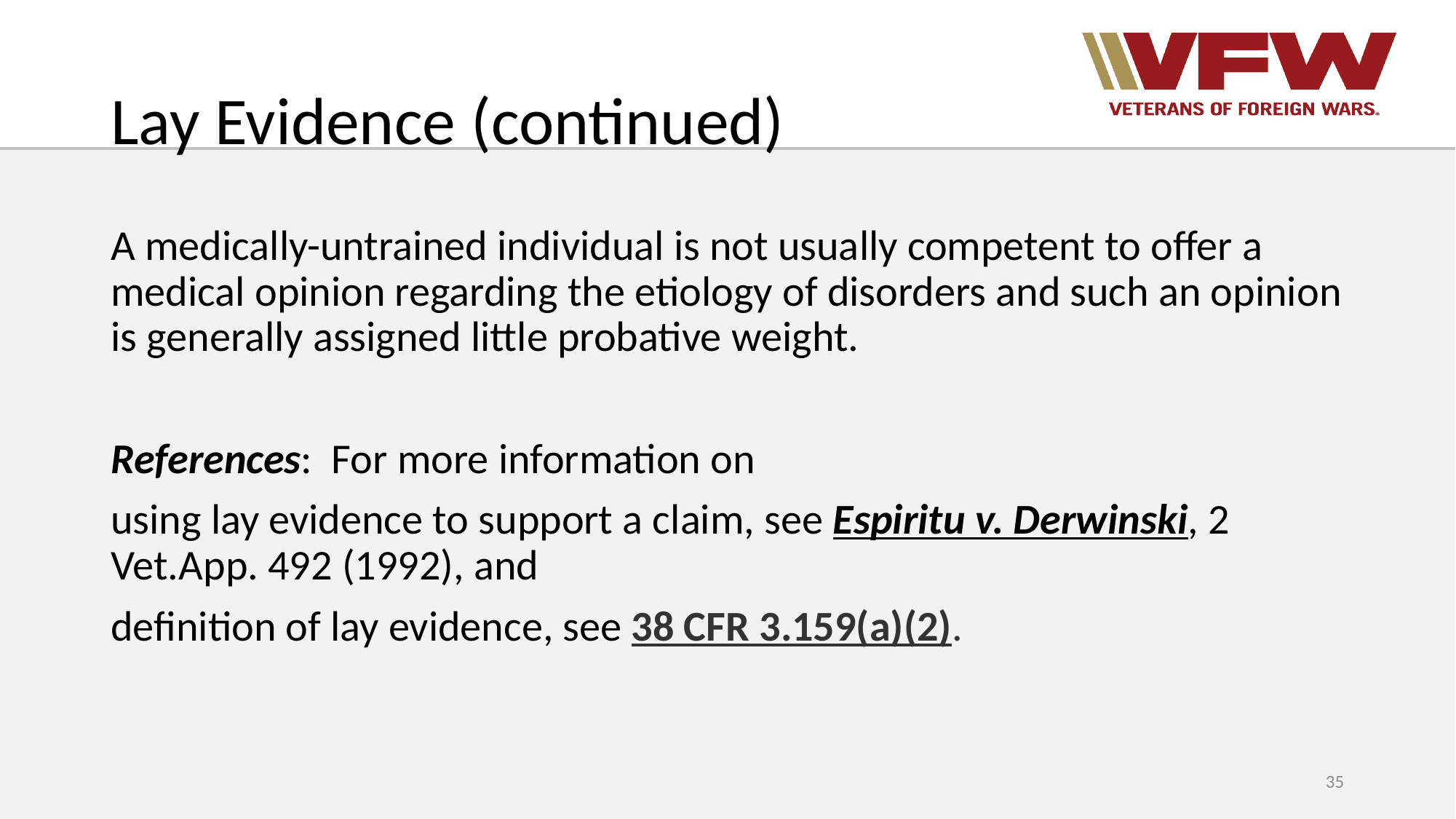

# Lay Evidence (continued)
A medically-untrained individual is not usually competent to offer a medical opinion regarding the etiology of disorders and such an opinion is generally assigned little probative weight.

References:  For more information on
using lay evidence to support a claim, see Espiritu v. Derwinski, 2 Vet.App. 492 (1992), and
definition of lay evidence, see 38 CFR 3.159(a)(2).
35